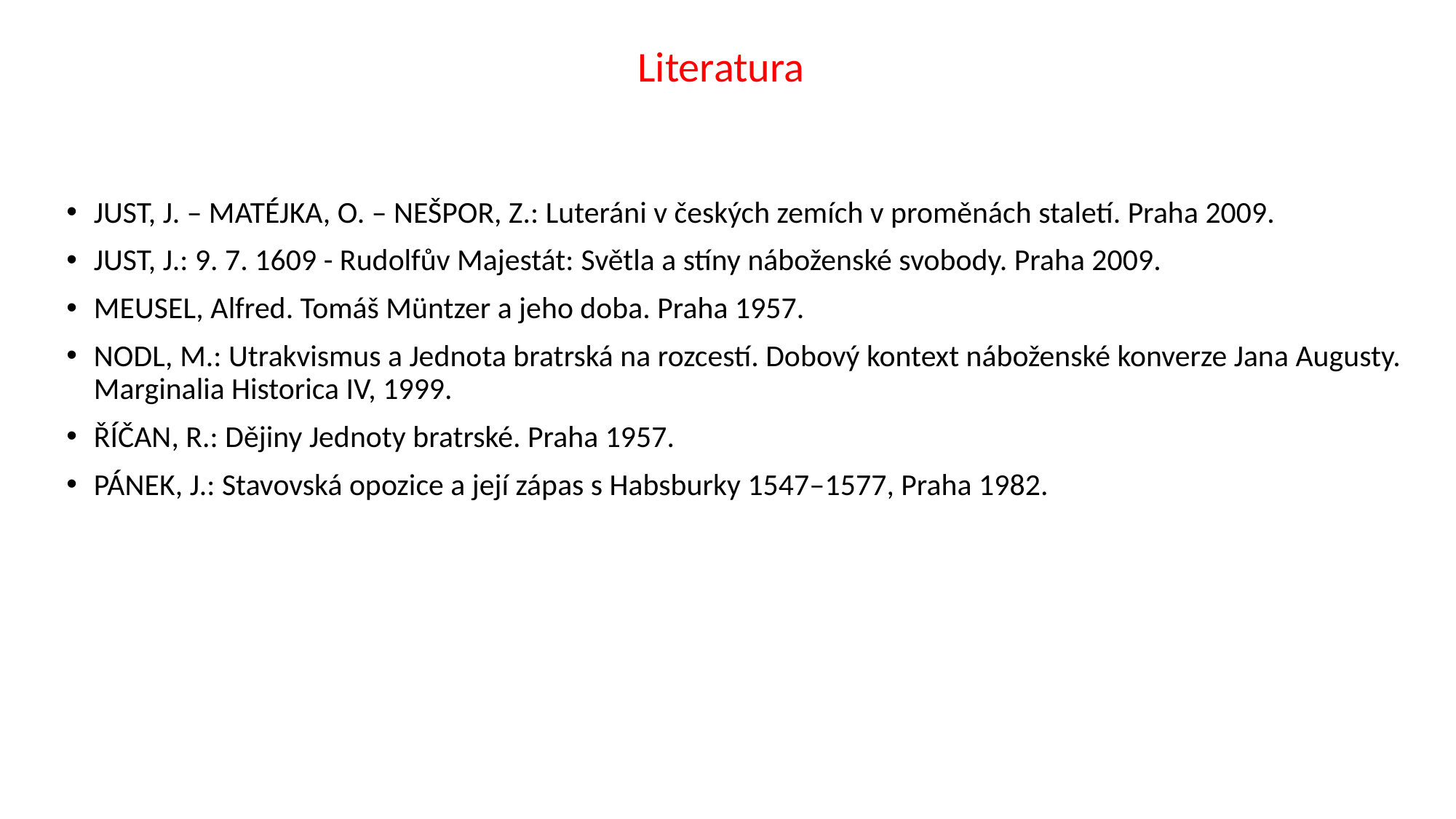

# Literatura
JUST, J. – MATÉJKA, O. – NEŠPOR, Z.: Luteráni v českých zemích v proměnách staletí. Praha 2009.
JUST, J.: 9. 7. 1609 - Rudolfův Majestát: Světla a stíny náboženské svobody. Praha 2009.
MEUSEL, Alfred. Tomáš Müntzer a jeho doba. Praha 1957.
NODL, M.: Utrakvismus a Jednota bratrská na rozcestí. Dobový kontext náboženské konverze Jana Augusty. Marginalia Historica IV, 1999.
ŘÍČAN, R.: Dějiny Jednoty bratrské. Praha 1957.
PÁNEK, J.: Stavovská opozice a její zápas s Habsburky 1547‒1577, Praha 1982.